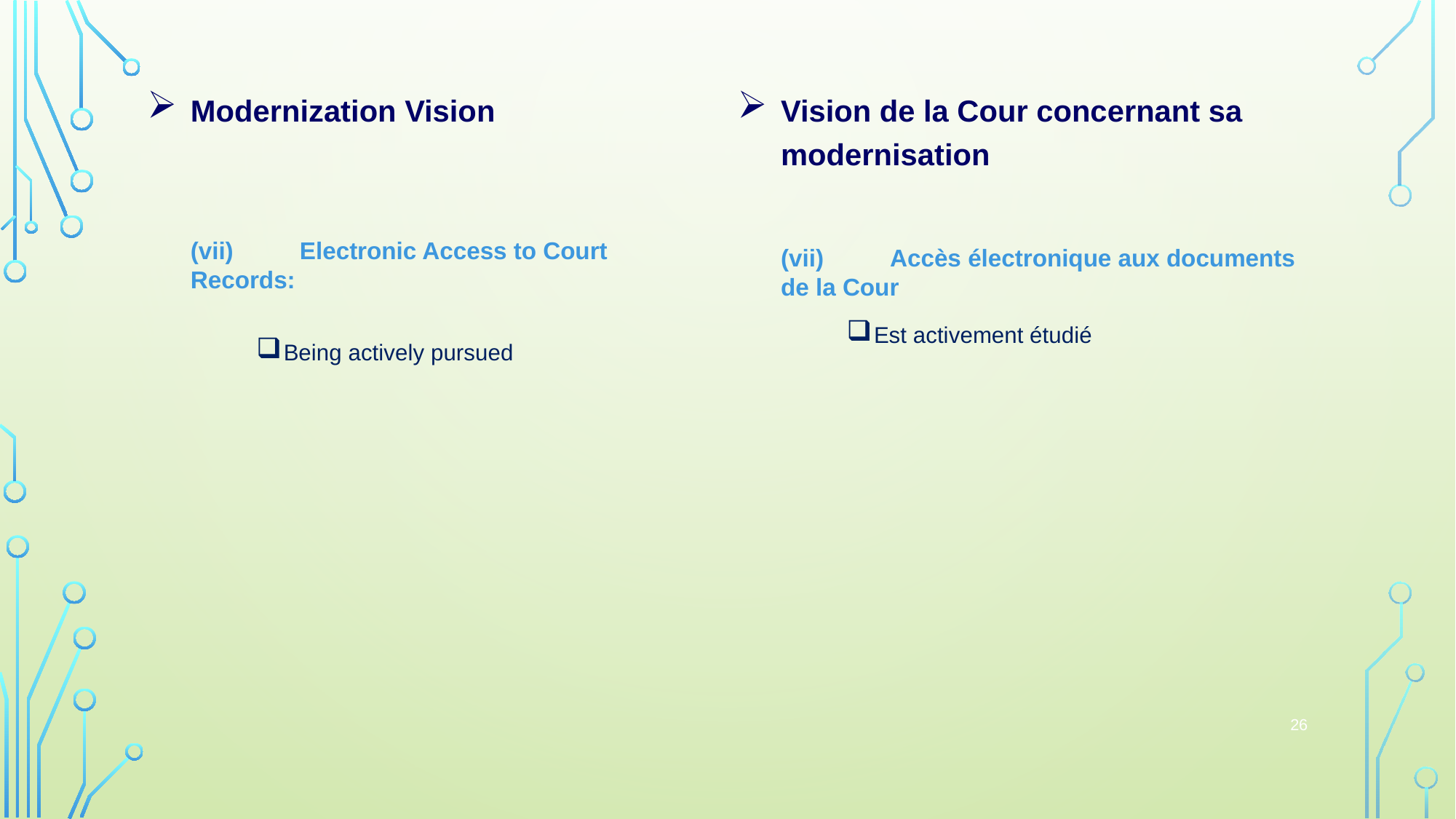

Modernization Vision

(vii) 	Electronic Access to Court Records:
Being actively pursued

Vision de la Cour concernant sa modernisation

(vii) 	Accès électronique aux documents de la Cour
Est activement étudié

26